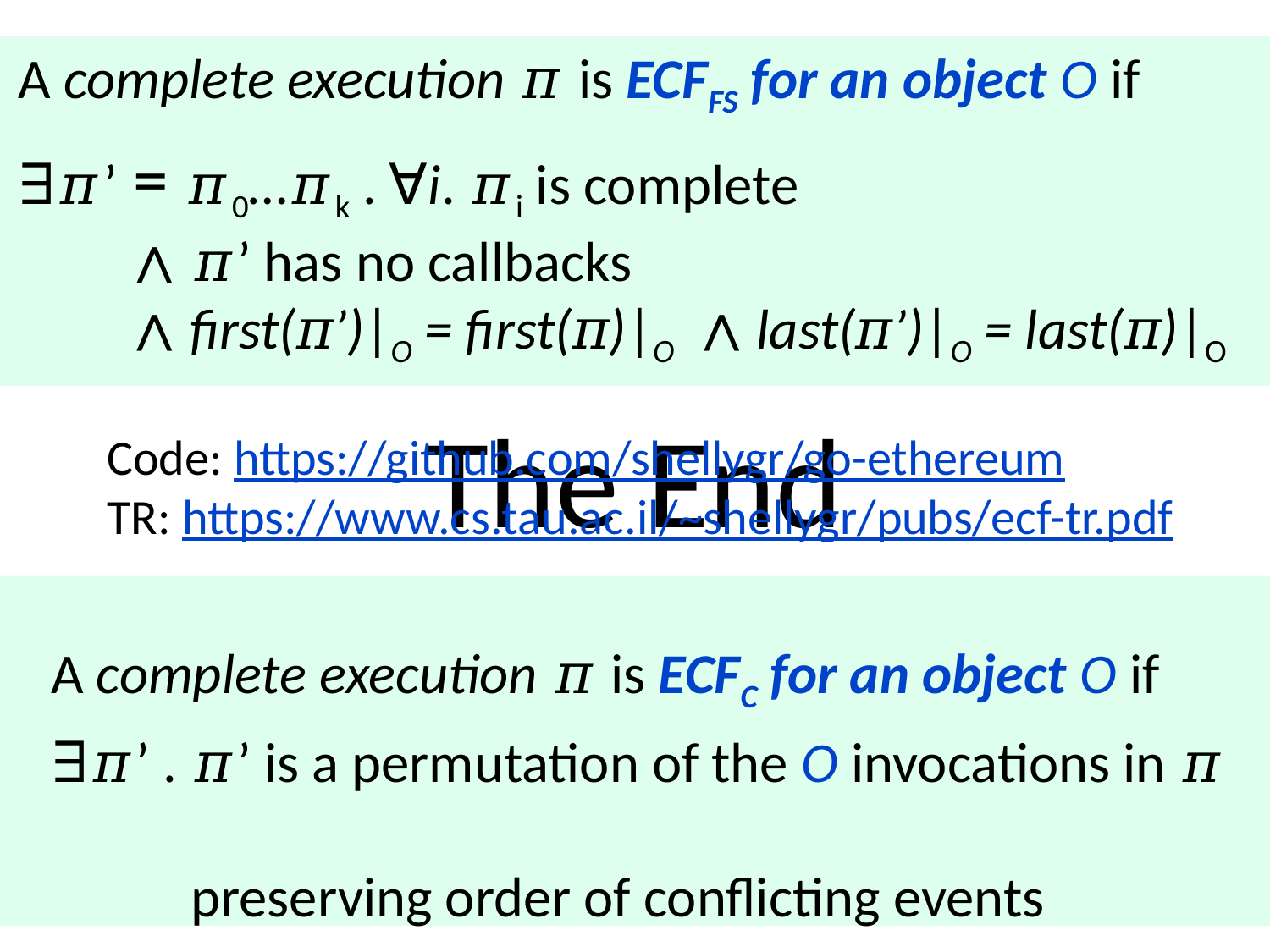

A complete execution 𝜋 is ECFFS for an object O if
∃𝜋’ = 𝜋0…𝜋k . ∀i. 𝜋i is complete
         ∧ 𝜋’ has no callbacks
         ∧ first(𝜋’)|O = first(𝜋)|O  ∧ last(𝜋’)|O = last(𝜋)|O

A complete execution 𝜋 is ECFC for an object O if
∃𝜋’ . 𝜋’ is a permutation of the O invocations in 𝜋
           preserving order of conflicting events

# The End
Code: https://github.com/shellygr/go-ethereum
TR: https://www.cs.tau.ac.il/~shellygr/pubs/ecf-tr.pdf